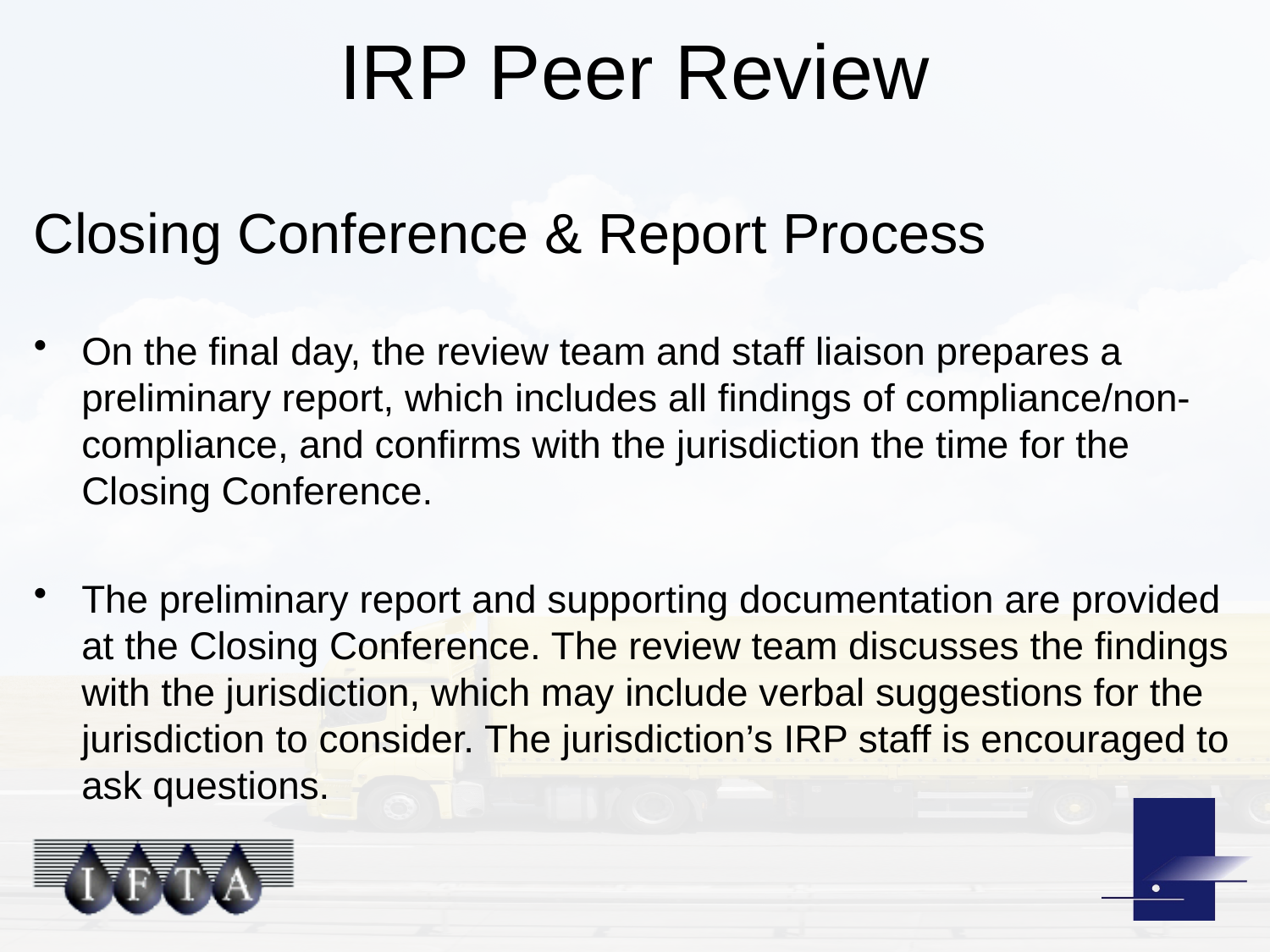

# IRP Peer Review
Closing Conference & Report Process

On the final day, the review team and staff liaison prepares a preliminary report, which includes all findings of compliance/non-compliance, and confirms with the jurisdiction the time for the Closing Conference.

The preliminary report and supporting documentation are provided at the Closing Conference. The review team discusses the findings with the jurisdiction, which may include verbal suggestions for the jurisdiction to consider. The jurisdiction’s IRP staff is encouraged to ask questions.